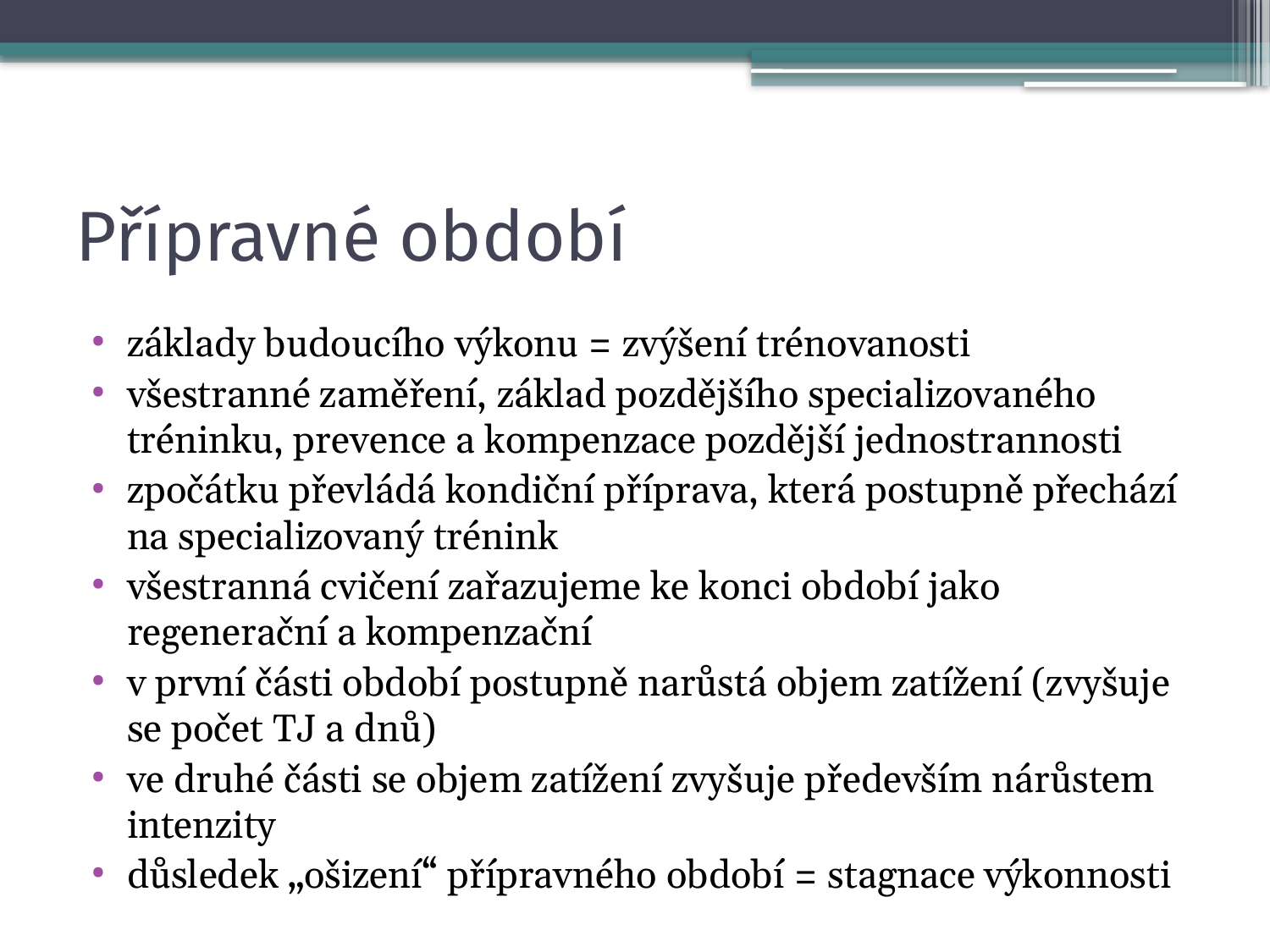

# Přípravné období
základy budoucího výkonu = zvýšení trénovanosti
všestranné zaměření, základ pozdějšího specializovaného tréninku, prevence a kompenzace pozdější jednostrannosti
zpočátku převládá kondiční příprava, která postupně přechází na specializovaný trénink
všestranná cvičení zařazujeme ke konci období jako regenerační a kompenzační
v první části období postupně narůstá objem zatížení (zvyšuje se počet TJ a dnů)
ve druhé části se objem zatížení zvyšuje především nárůstem intenzity
důsledek „ošizení“ přípravného období = stagnace výkonnosti